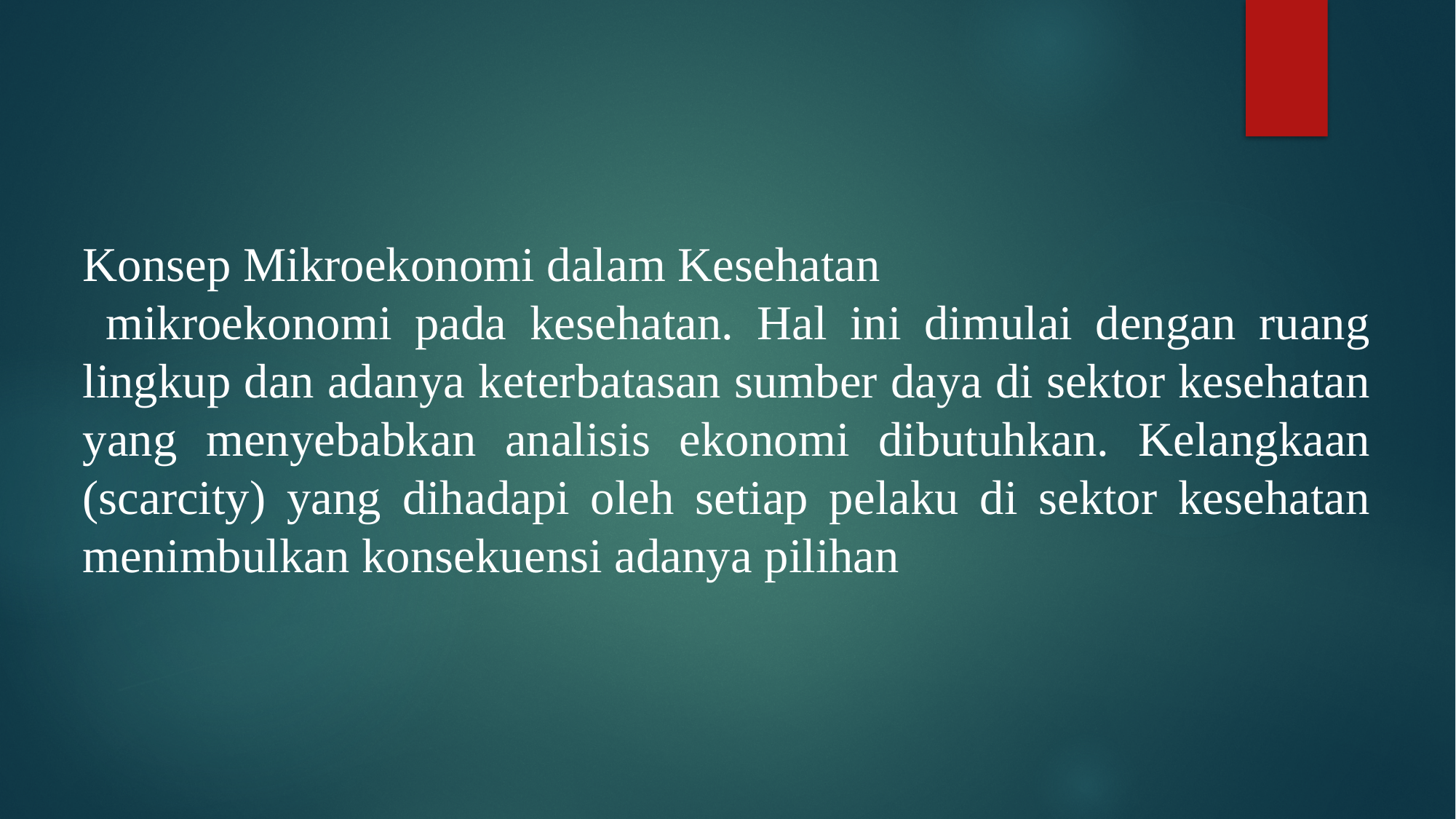

Konsep Mikroekonomi dalam Kesehatan
 mikroekonomi pada kesehatan. Hal ini dimulai dengan ruang lingkup dan adanya keterbatasan sumber daya di sektor kesehatan yang menyebabkan analisis ekonomi dibutuhkan. Kelangkaan (scarcity) yang dihadapi oleh setiap pelaku di sektor kesehatan menimbulkan konsekuensi adanya pilihan